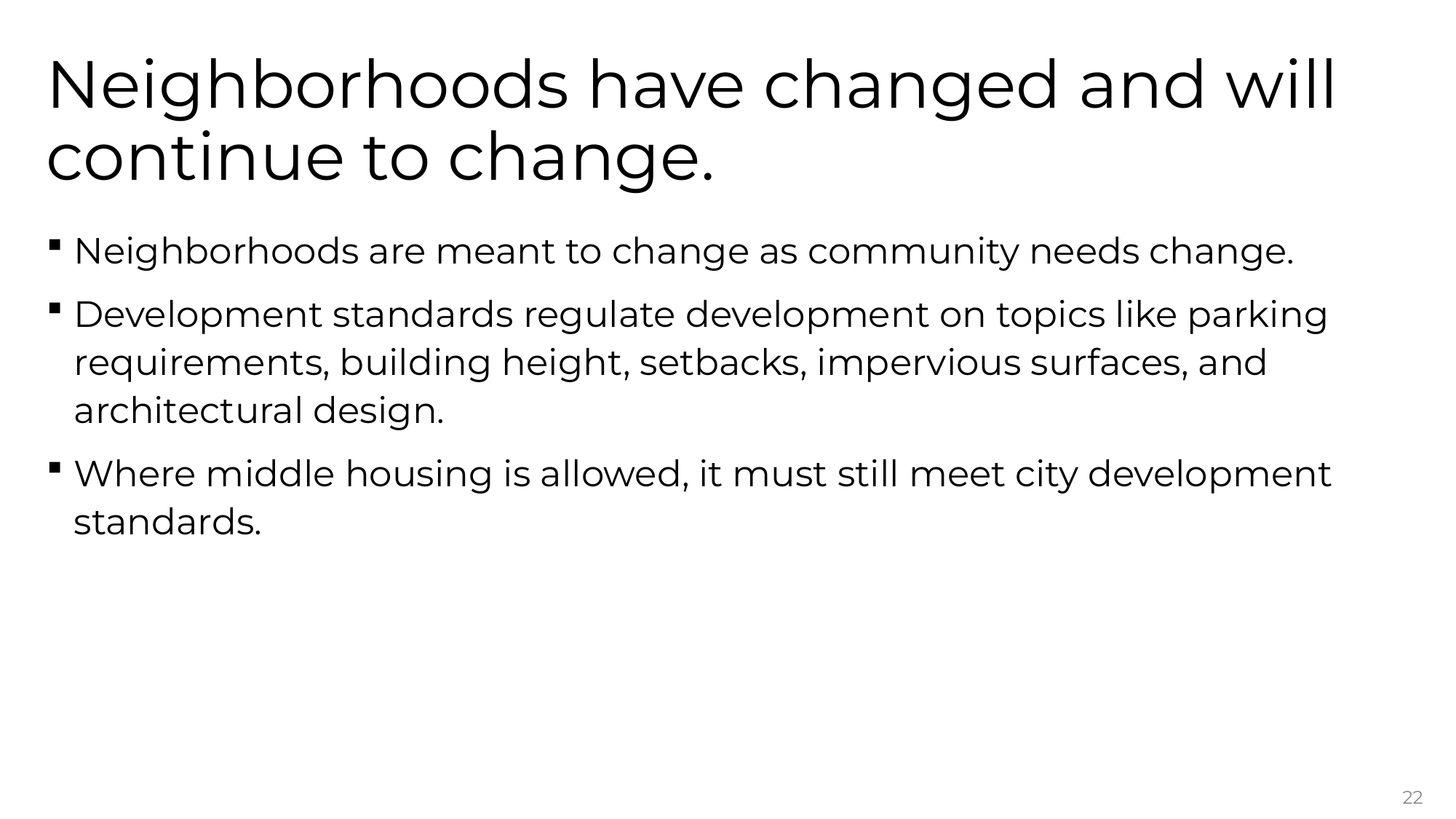

# Neighborhoods have changed and will continue to change.
Neighborhoods are meant to change as community needs change.
Development standards regulate development on topics like parking requirements, building height, setbacks, impervious surfaces, and architectural design.
Where middle housing is allowed, it must still meet city development standards.

22